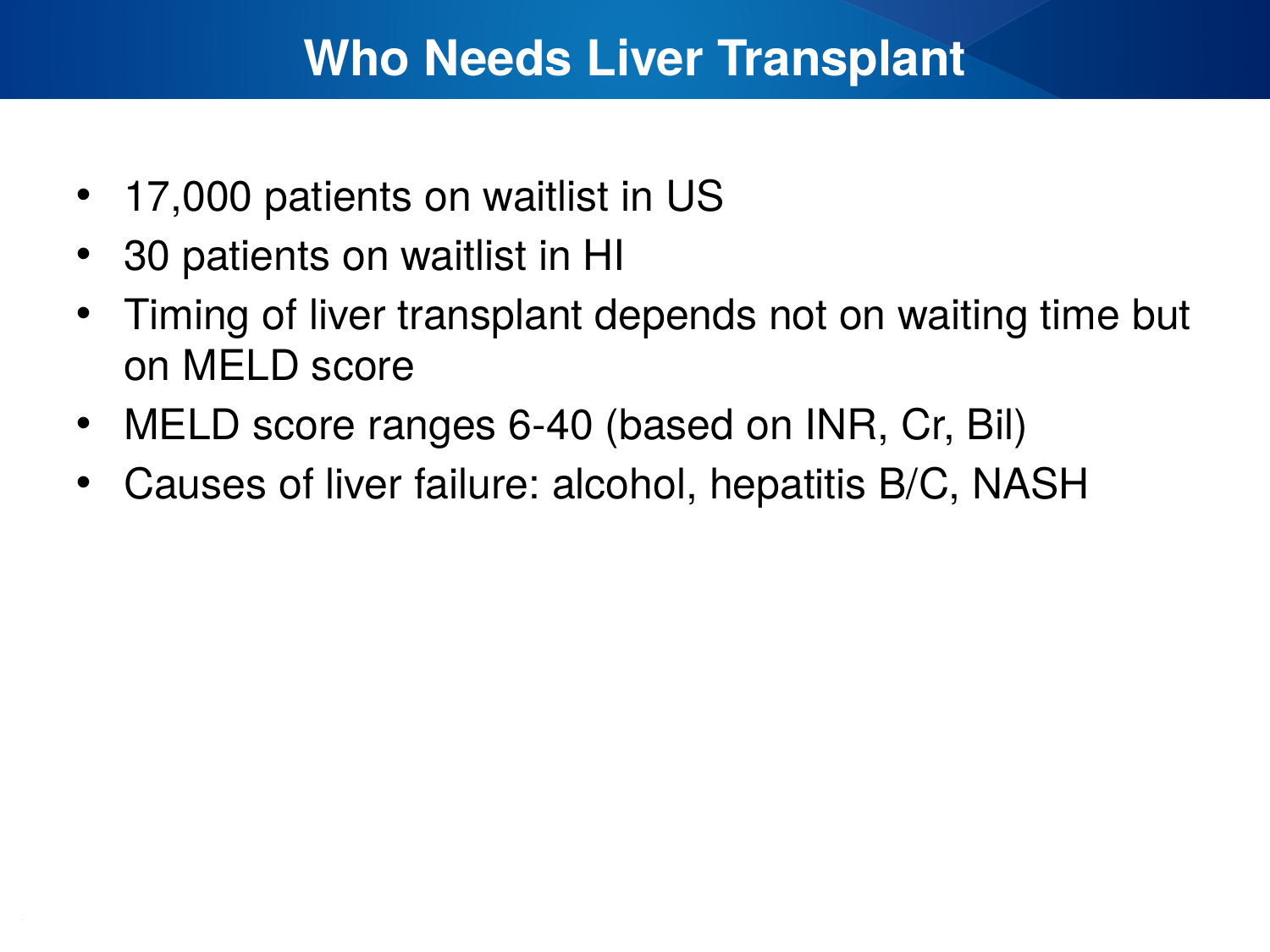

# Who Needs Liver Transplant
17,000 patients on waitlist in US
30 patients on waitlist in HI
Timing of liver transplant depends not on waiting time but on MELD score
MELD score ranges 6-40 (based on INR, Cr, Bil)
Causes of liver failure: alcohol, hepatitis B/C, NASH